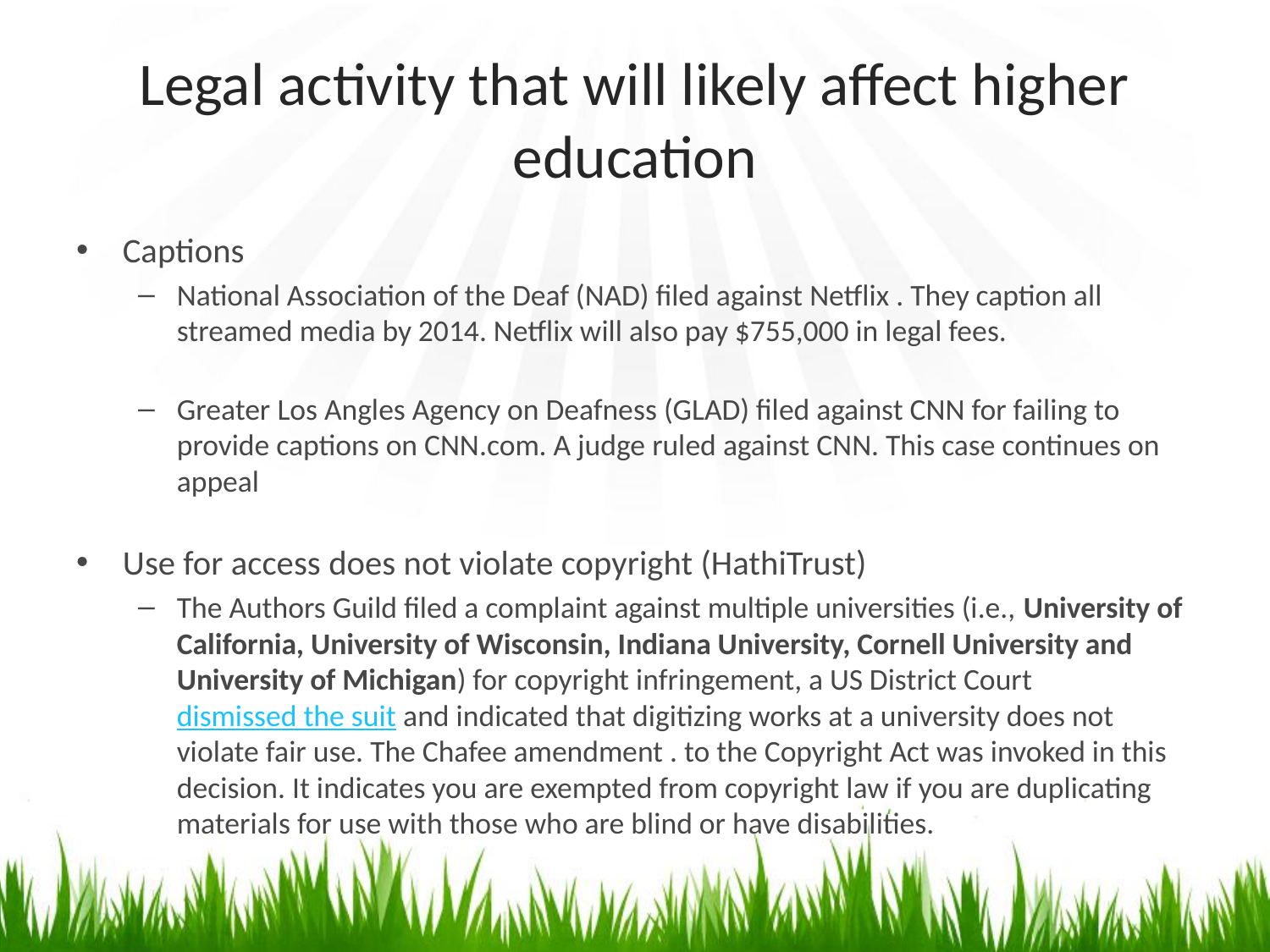

# Legal activity that will likely affect higher education
Captions
National Association of the Deaf (NAD) filed against Netflix . They caption all streamed media by 2014. Netflix will also pay $755,000 in legal fees.
Greater Los Angles Agency on Deafness (GLAD) filed against CNN for failing to provide captions on CNN.com. A judge ruled against CNN. This case continues on appeal
Use for access does not violate copyright (HathiTrust)
The Authors Guild filed a complaint against multiple universities (i.e., University of California, University of Wisconsin, Indiana University, Cornell University and University of Michigan) for copyright infringement, a US District Court dismissed the suit and indicated that digitizing works at a university does not violate fair use. The Chafee amendment . to the Copyright Act was invoked in this decision. It indicates you are exempted from copyright law if you are duplicating materials for use with those who are blind or have disabilities.